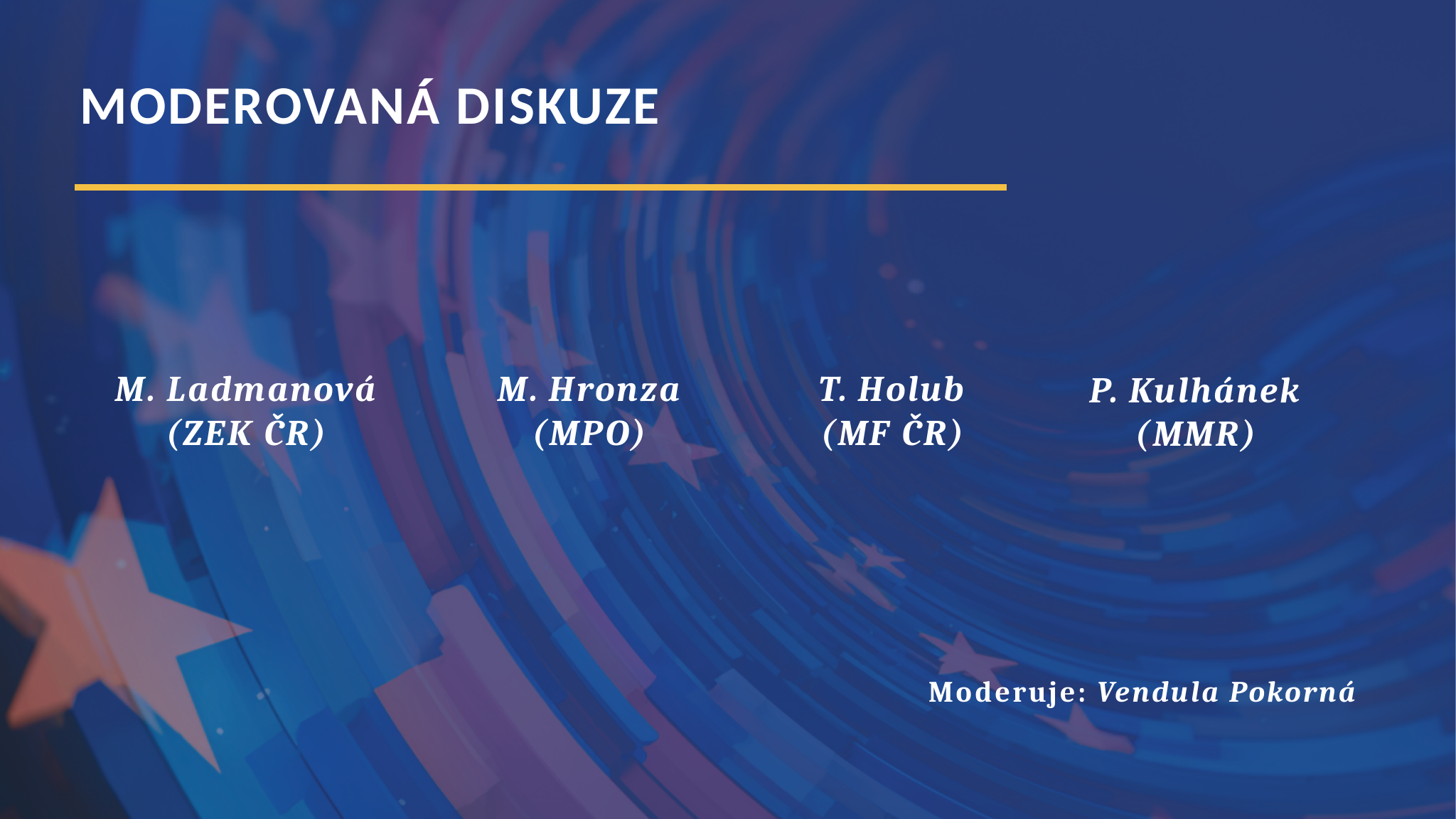

# MODEROVANÁ DISKUZE
M. Hronza
(MPO)
M. Ladmanová
(ZEK ČR)
T. Holub
(MF ČR)
P. Kulhánek
(MMR)
Moderuje: Vendula Pokorná